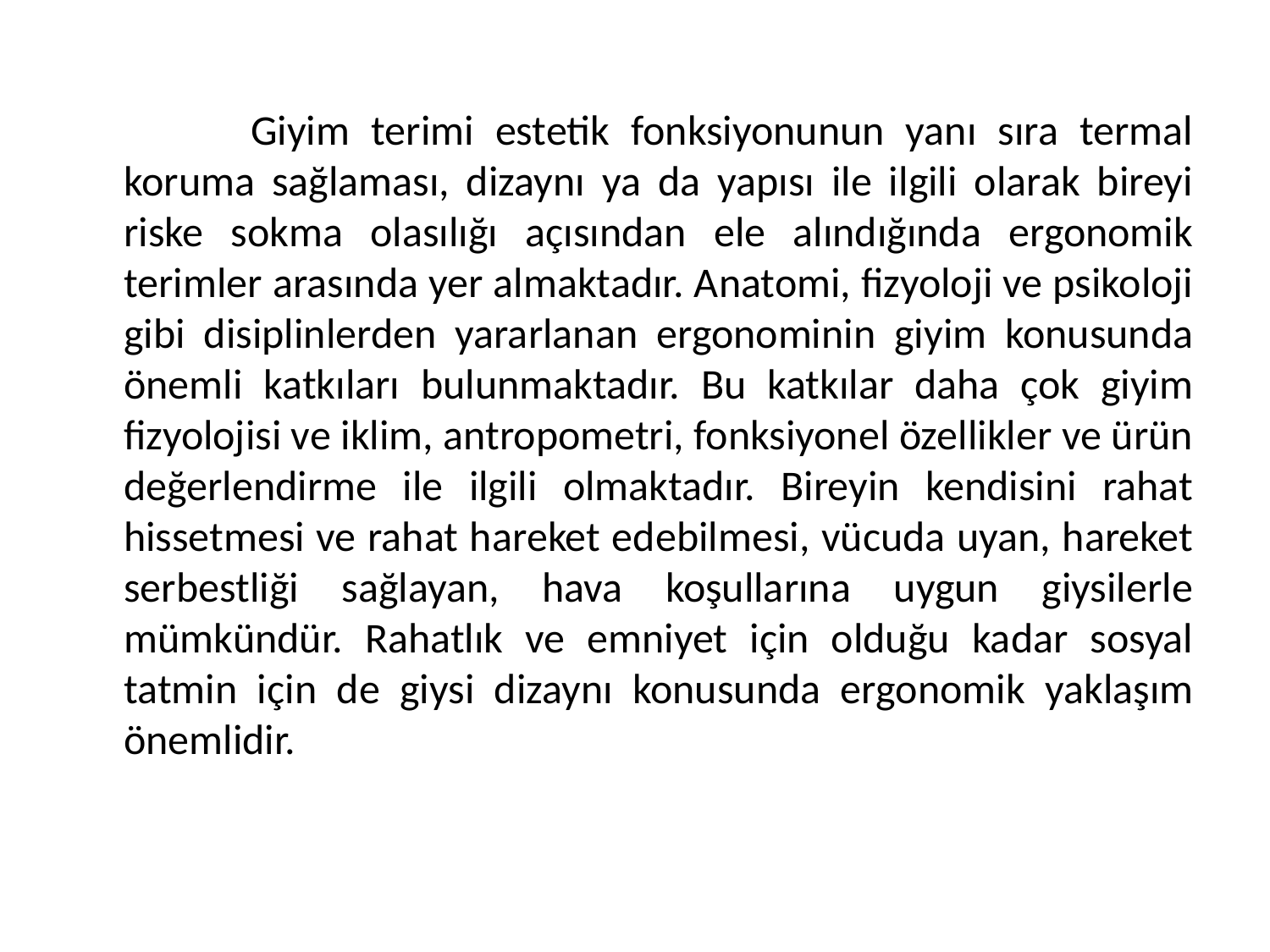

Giyim terimi estetik fonksiyonunun yanı sıra termal koruma sağlaması, dizaynı ya da yapısı ile ilgili olarak bireyi riske sokma olasılığı açısından ele alındığında ergonomik terimler arasında yer almaktadır. Anatomi, fizyoloji ve psikoloji gibi disiplinlerden yararlanan ergonominin giyim konusunda önemli katkıları bulunmaktadır. Bu katkılar daha çok giyim fizyolojisi ve iklim, antropometri, fonksiyonel özellikler ve ürün değerlendirme ile ilgili olmaktadır. Bireyin kendisini rahat hissetmesi ve rahat hareket edebilmesi, vücuda uyan, hareket serbestliği sağlayan, hava koşullarına uygun giysilerle mümkündür. Rahatlık ve emniyet için olduğu kadar sosyal tatmin için de giysi dizaynı konusunda ergonomik yaklaşım önemlidir.